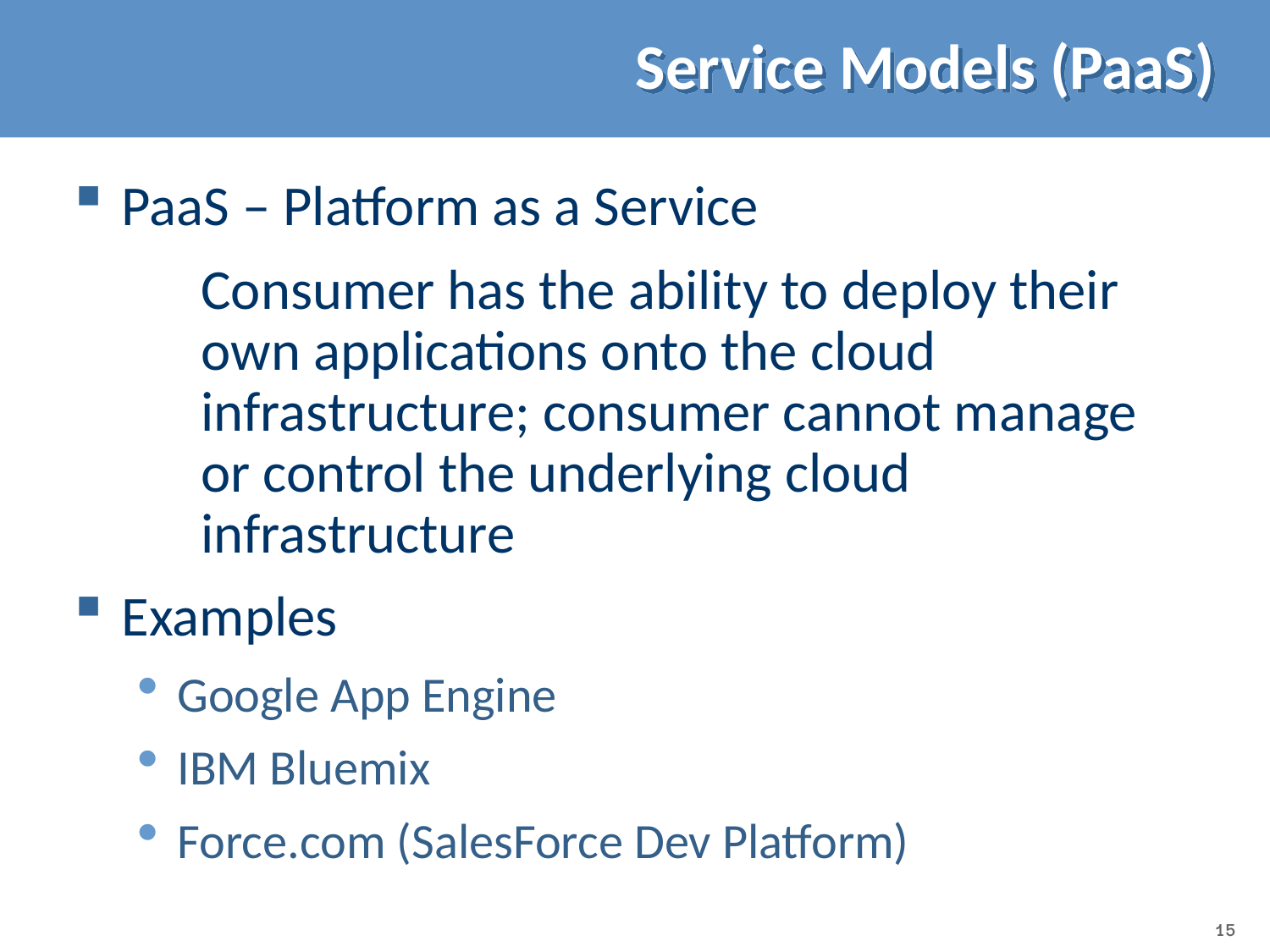

# Service Models (PaaS)
PaaS – Platform as a Service
Consumer has the ability to deploy their own applications onto the cloud infrastructure; consumer cannot manage or control the underlying cloud infrastructure
Examples
Google App Engine
IBM Bluemix
Force.com (SalesForce Dev Platform)